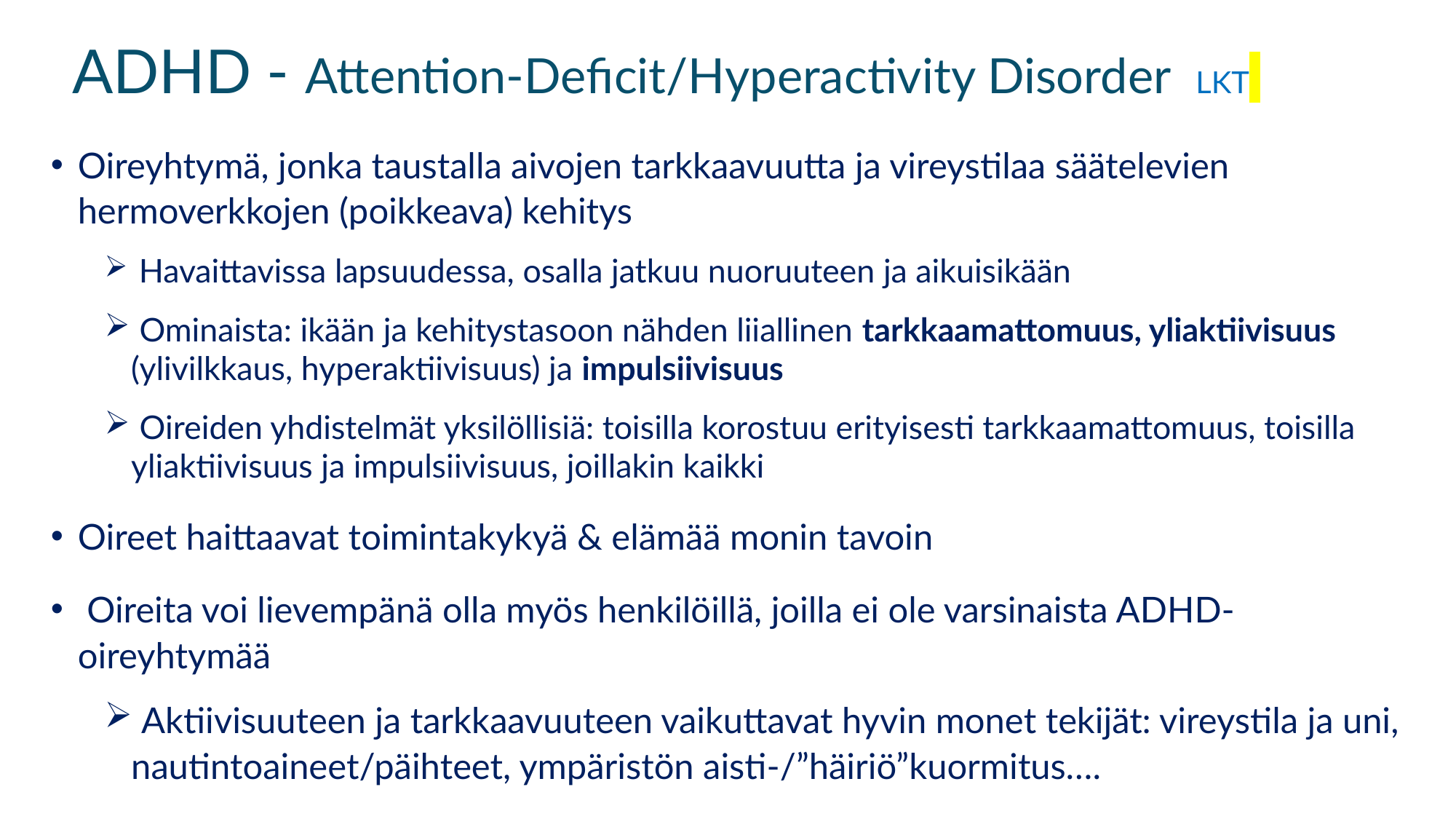

# ADHD - Attention-Deficit/Hyperactivity Disorder  LKT
Oireyhtymä, jonka taustalla aivojen tarkkaavuutta ja vireystilaa säätelevien hermoverkkojen (poikkeava) kehitys
 Havaittavissa lapsuudessa, osalla jatkuu nuoruuteen ja aikuisikään
 Ominaista: ikään ja kehitystasoon nähden liiallinen tarkkaamattomuus, yliaktiivisuus (ylivilkkaus, hyperaktiivisuus) ja impulsiivisuus
 Oireiden yhdistelmät yksilöllisiä: toisilla korostuu erityisesti tarkkaamattomuus, toisilla yliaktiivisuus ja impulsiivisuus, joillakin kaikki
Oireet haittaavat toimintakykyä & elämää monin tavoin
 Oireita voi lievempänä olla myös henkilöillä, joilla ei ole varsinaista ADHD-oireyhtymää
 Aktiivisuuteen ja tarkkaavuuteen vaikuttavat hyvin monet tekijät: vireystila ja uni, nautintoaineet/päihteet, ympäristön aisti-/”häiriö”kuormitus….